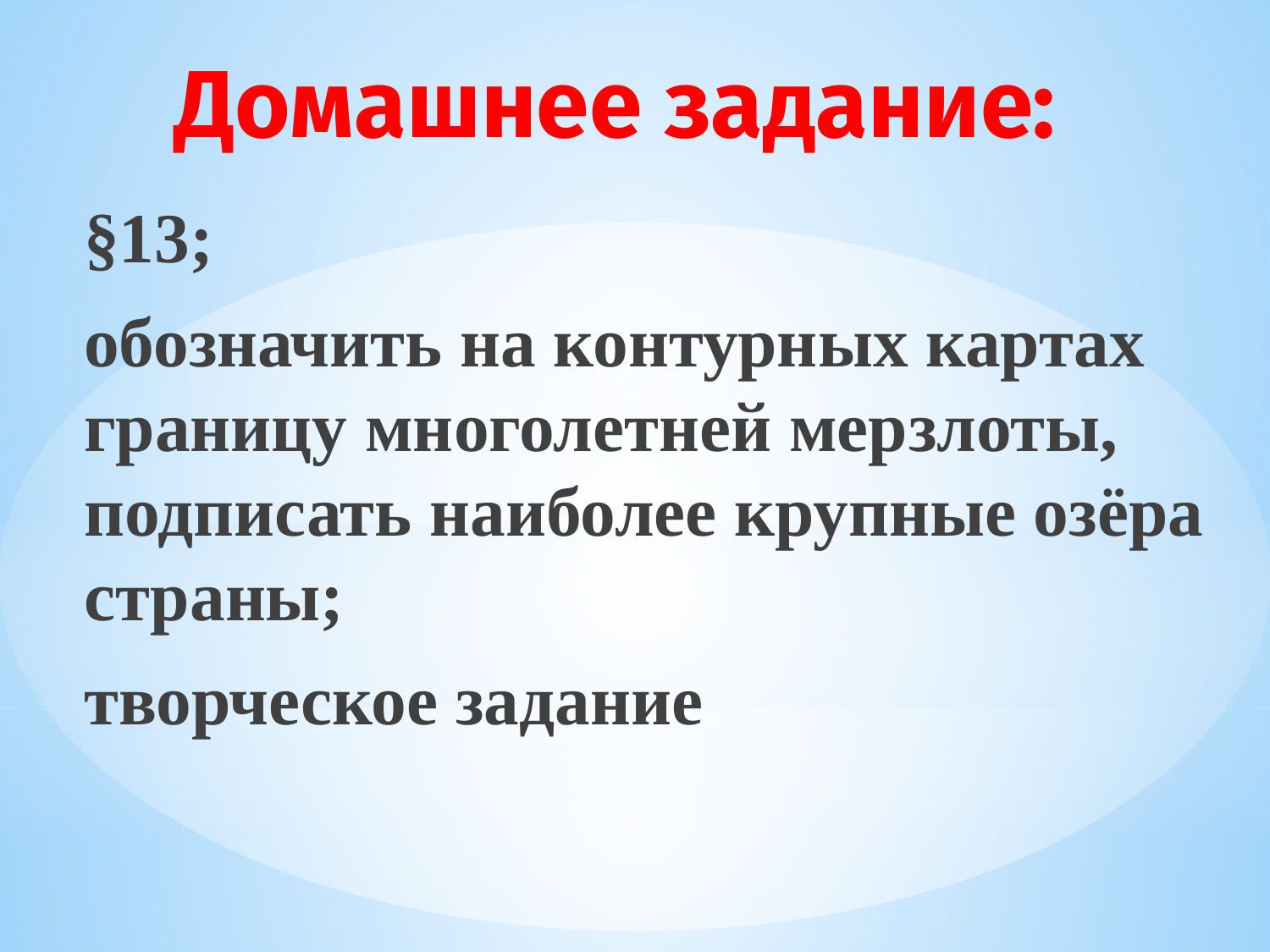

Домашнее задание:
§13;
обозначить на контурных картах границу многолетней мерзлоты, подписать наиболее крупные озёра страны;
творческое задание
#